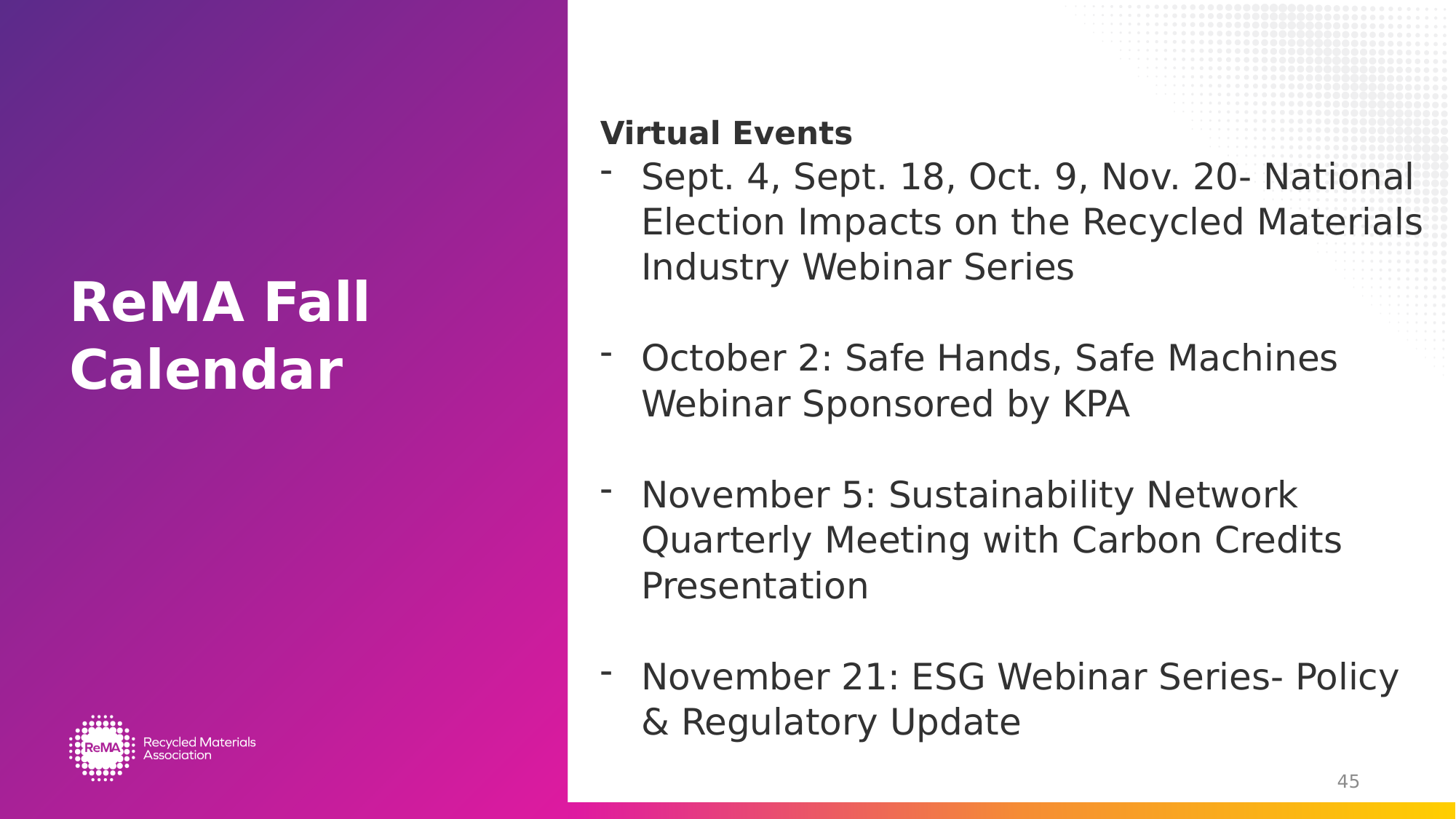

Virtual Events
Sept. 4, Sept. 18, Oct. 9, Nov. 20- National Election Impacts on the Recycled Materials Industry Webinar Series

October 2: Safe Hands, Safe Machines Webinar Sponsored by KPA

November 5: Sustainability Network Quarterly Meeting with Carbon Credits Presentation

November 21: ESG Webinar Series- Policy & Regulatory Update

# ReMA Fall Calendar
45